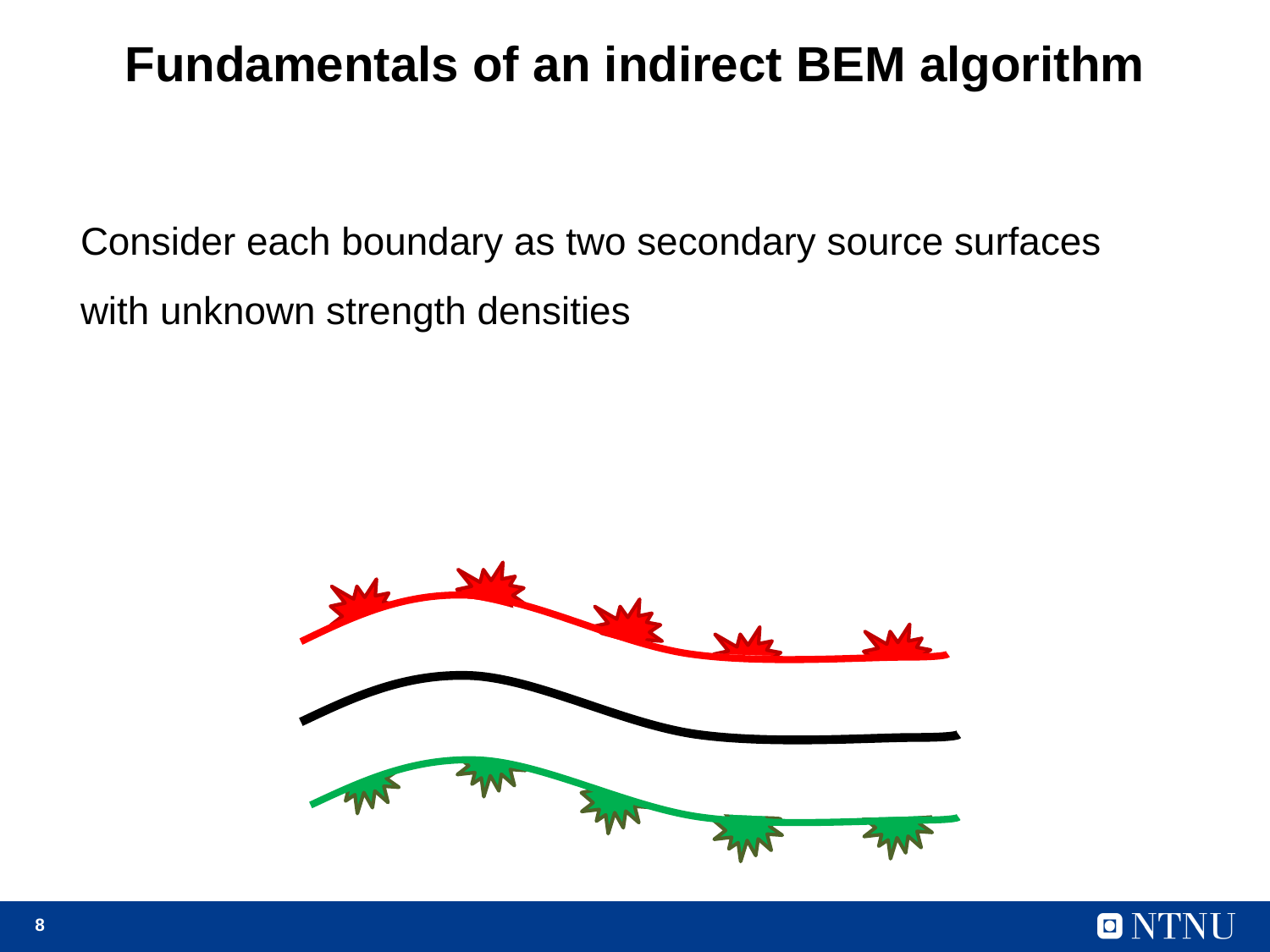

# Fundamentals of an indirect BEM algorithm
Consider each boundary as two secondary source surfaces
with unknown strength densities